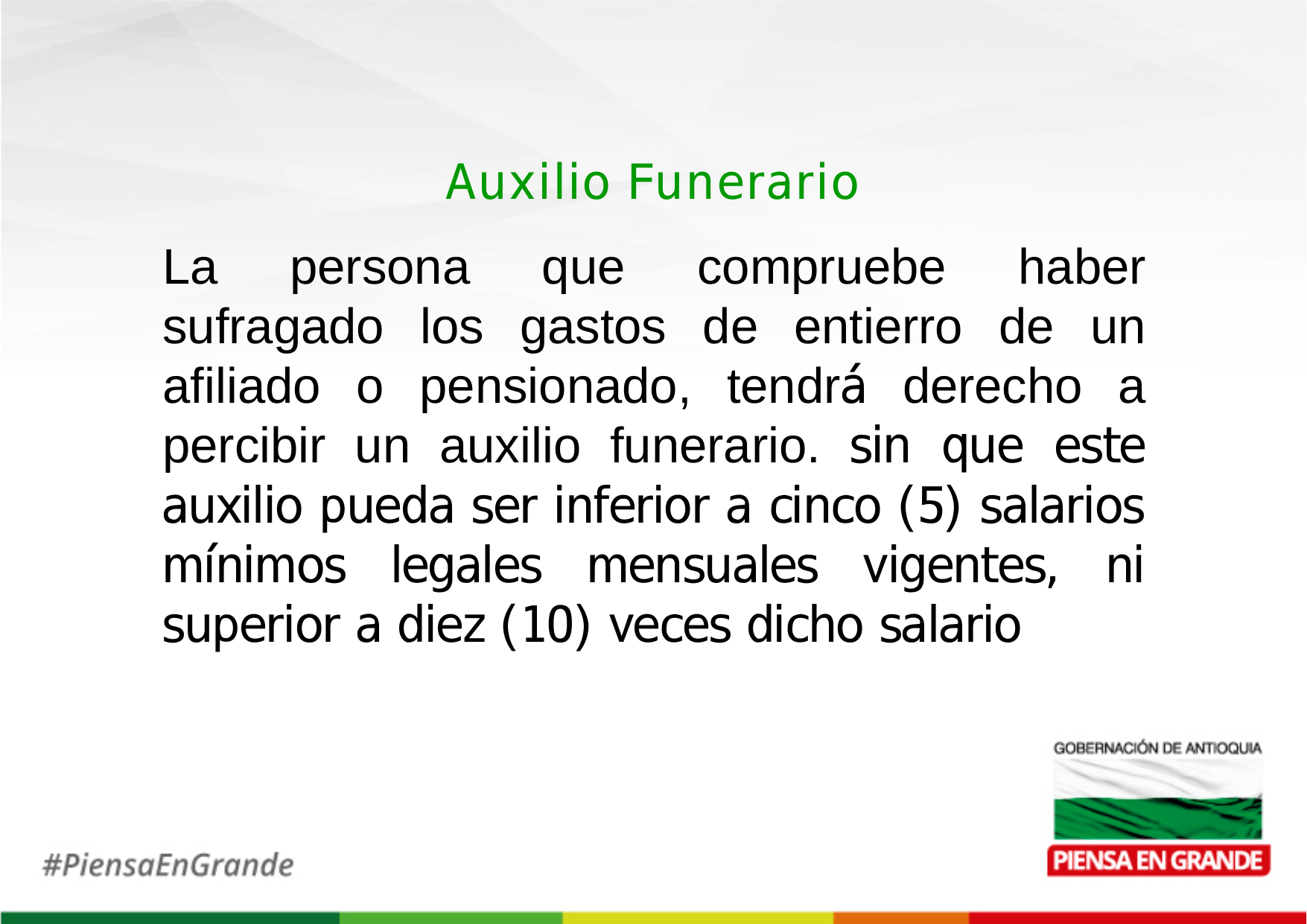

Auxilio Funerario
La persona que compruebe haber sufragado los gastos de entierro de un afiliado o pensionado, tendrá derecho a percibir un auxilio funerario. sin que este auxilio pueda ser inferior a cinco (5) salarios mínimos legales mensuales vigentes, ni superior a diez (10) veces dicho salario